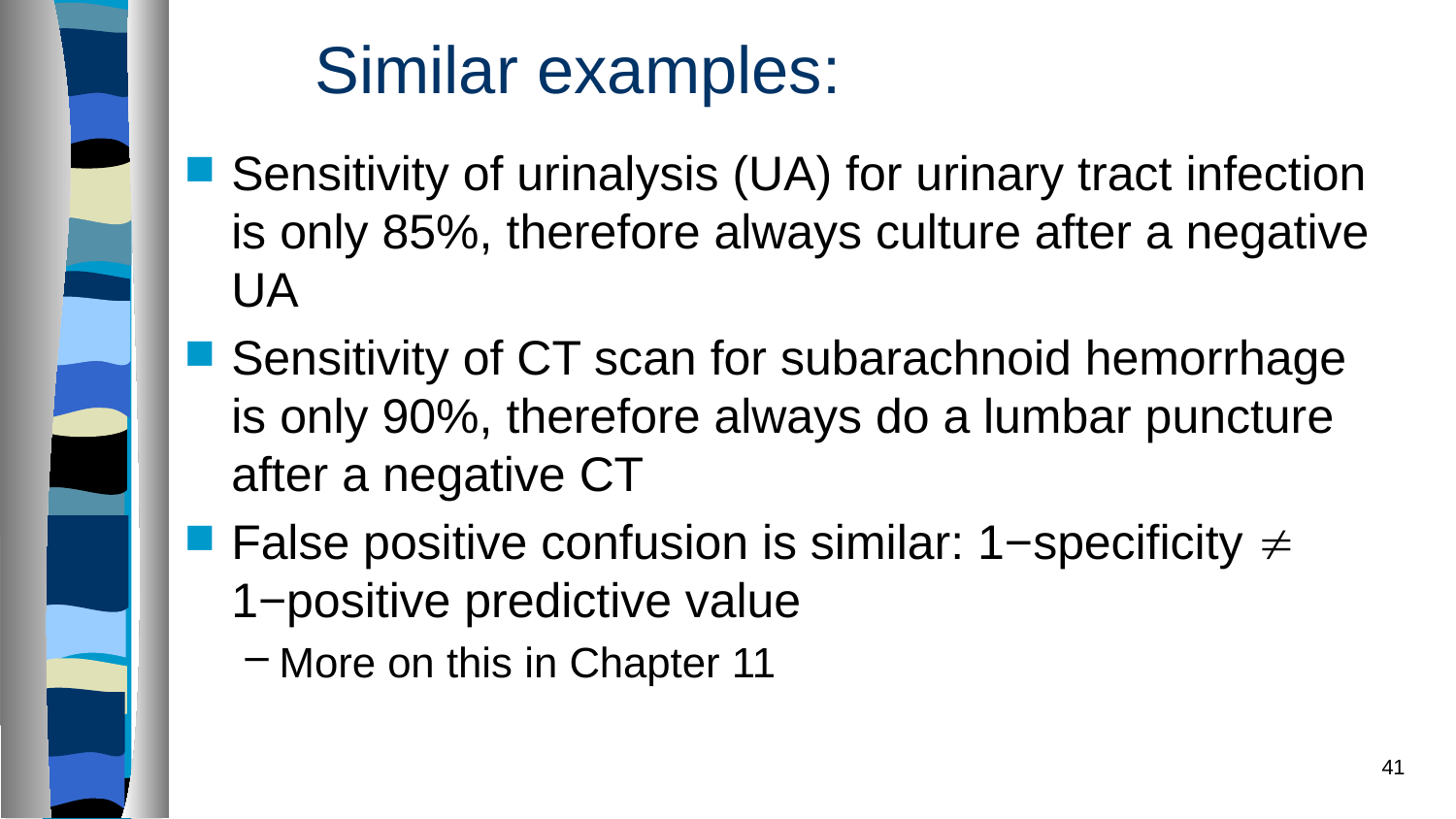

Similar examples:
Sensitivity of urinalysis (UA) for urinary tract infection is only 85%, therefore always culture after a negative UA
Sensitivity of CT scan for subarachnoid hemorrhage is only 90%, therefore always do a lumbar puncture after a negative CT
False positive confusion is similar: 1−specificity ≠ 1−positive predictive value
More on this in Chapter 11
41